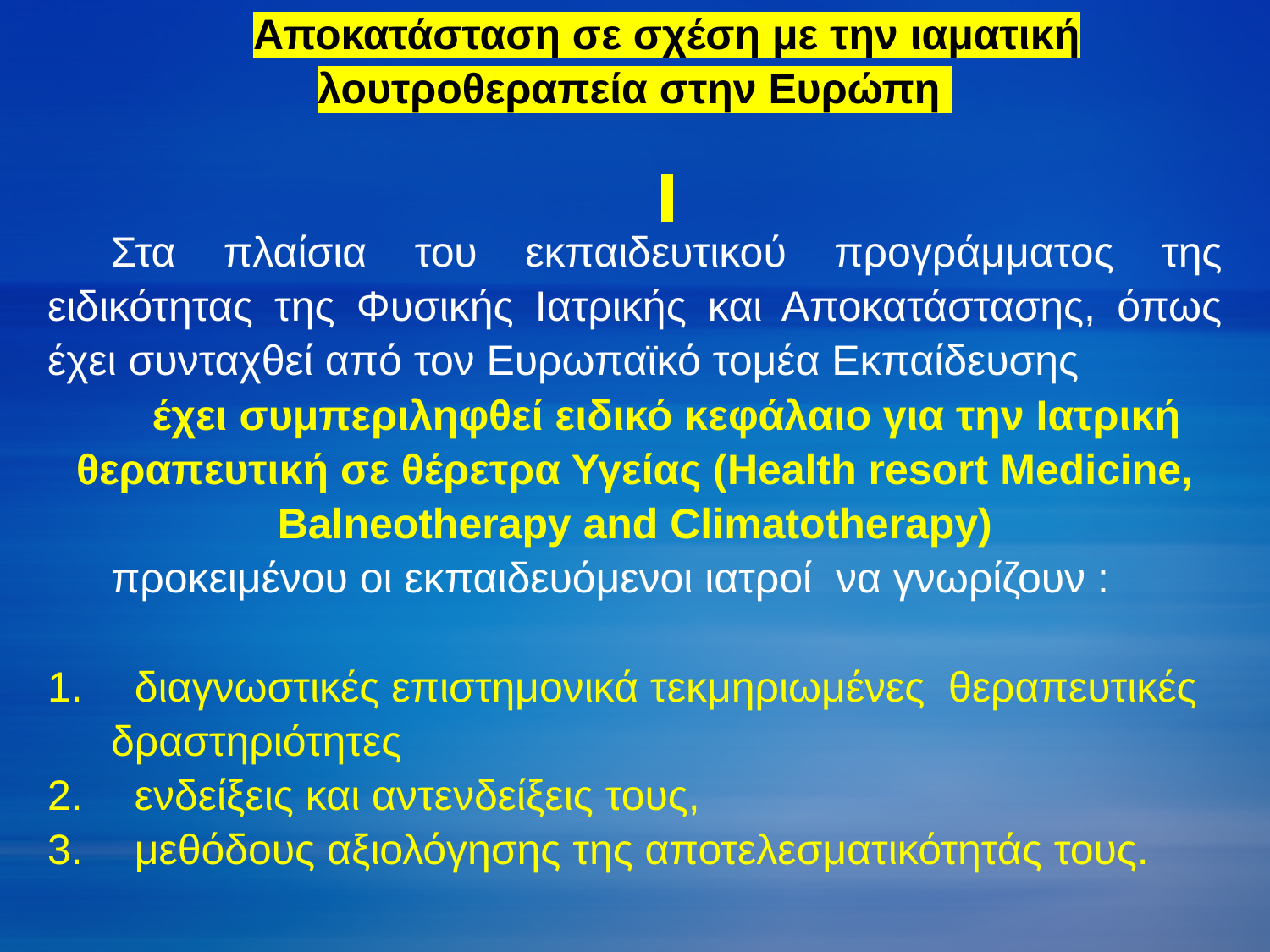

Αποκατάσταση σε σχέση με την ιαματική λουτροθεραπεία στην Ευρώπη

Στα πλαίσια του εκπαιδευτικού προγράμματος της ειδικότητας της Φυσικής Ιατρικής και Αποκατάστασης, όπως έχει συνταχθεί από τον Ευρωπαϊκό τομέα Εκπαίδευσης
έχει συμπεριληφθεί ειδικό κεφάλαιο για την Ιατρική θεραπευτική σε θέρετρα Υγείας (Health resort Medicine, Balneotherapy and Climatotherapy)
προκειμένου οι εκπαιδευόμενοι ιατροί  να γνωρίζουν :

  διαγνωστικές επιστημονικά τεκμηριωμένες  θεραπευτικές   δραστηριότητες
  ενδείξεις και αντενδείξεις τους,
  μεθόδους αξιολόγησης της αποτελεσματικότητάς τους.